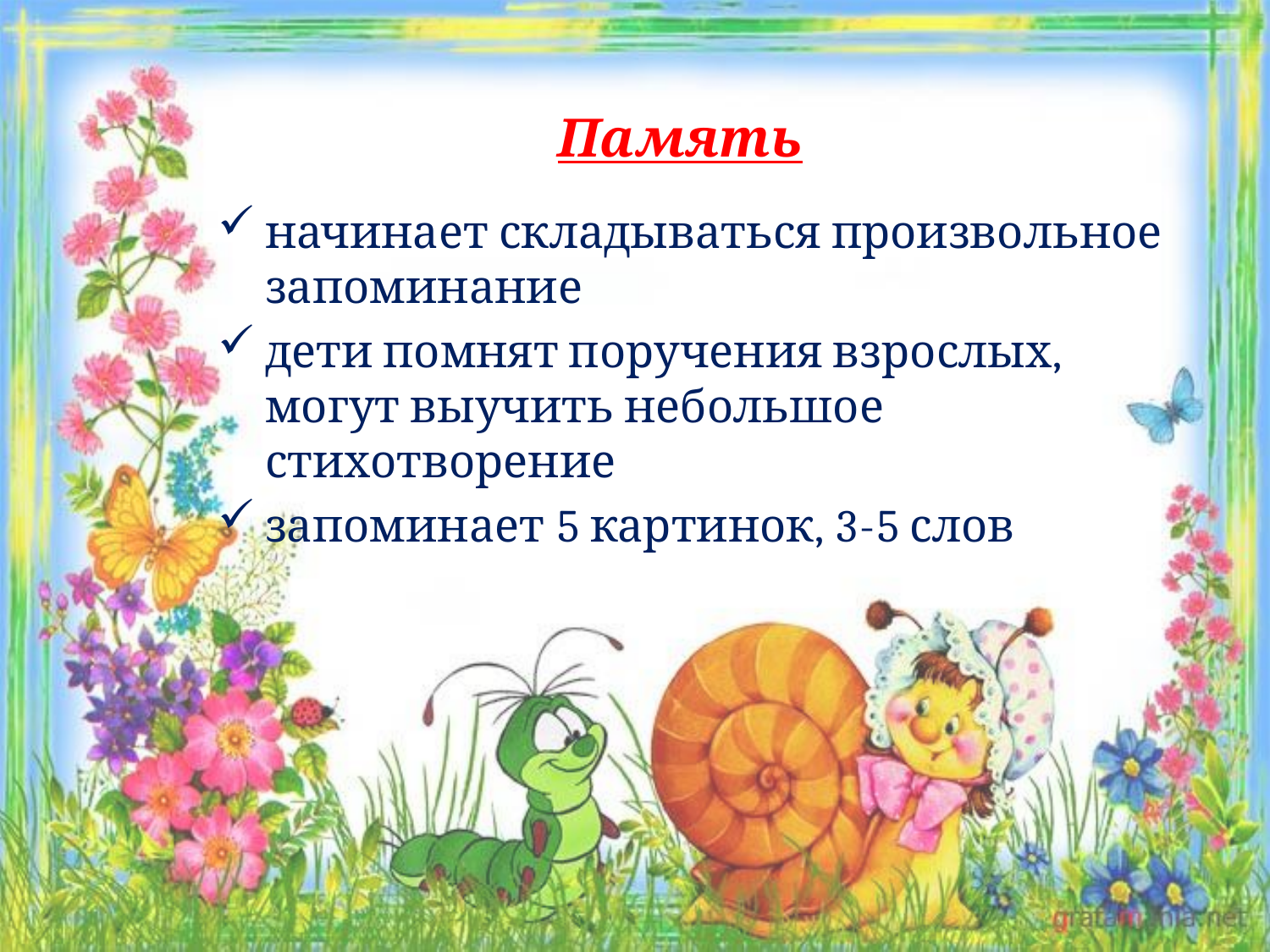

# Память
начинает складываться произвольное запоминание
дети помнят поручения взрослых, могут выучить небольшое стихотворение
запоминает 5 картинок, 3-5 слов